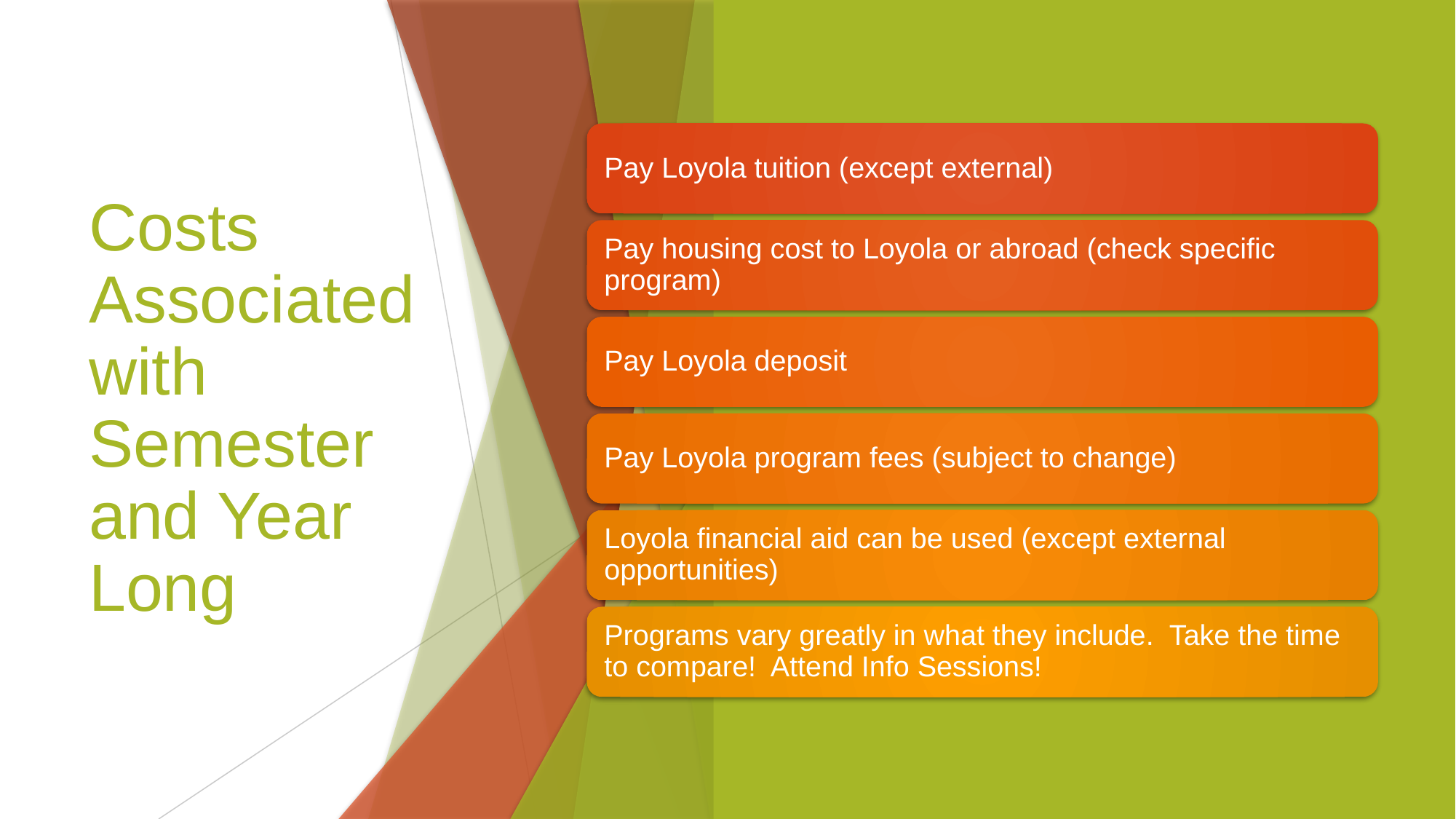

Pay Loyola tuition (except external)
Pay housing cost to Loyola or abroad (check specific program)
Pay Loyola deposit
Pay Loyola program fees (subject to change)
Loyola financial aid can be used (except external opportunities)
Programs vary greatly in what they include.  Take the time to compare!  Attend Info Sessions!
# Costs Associated with Semester and Year Long